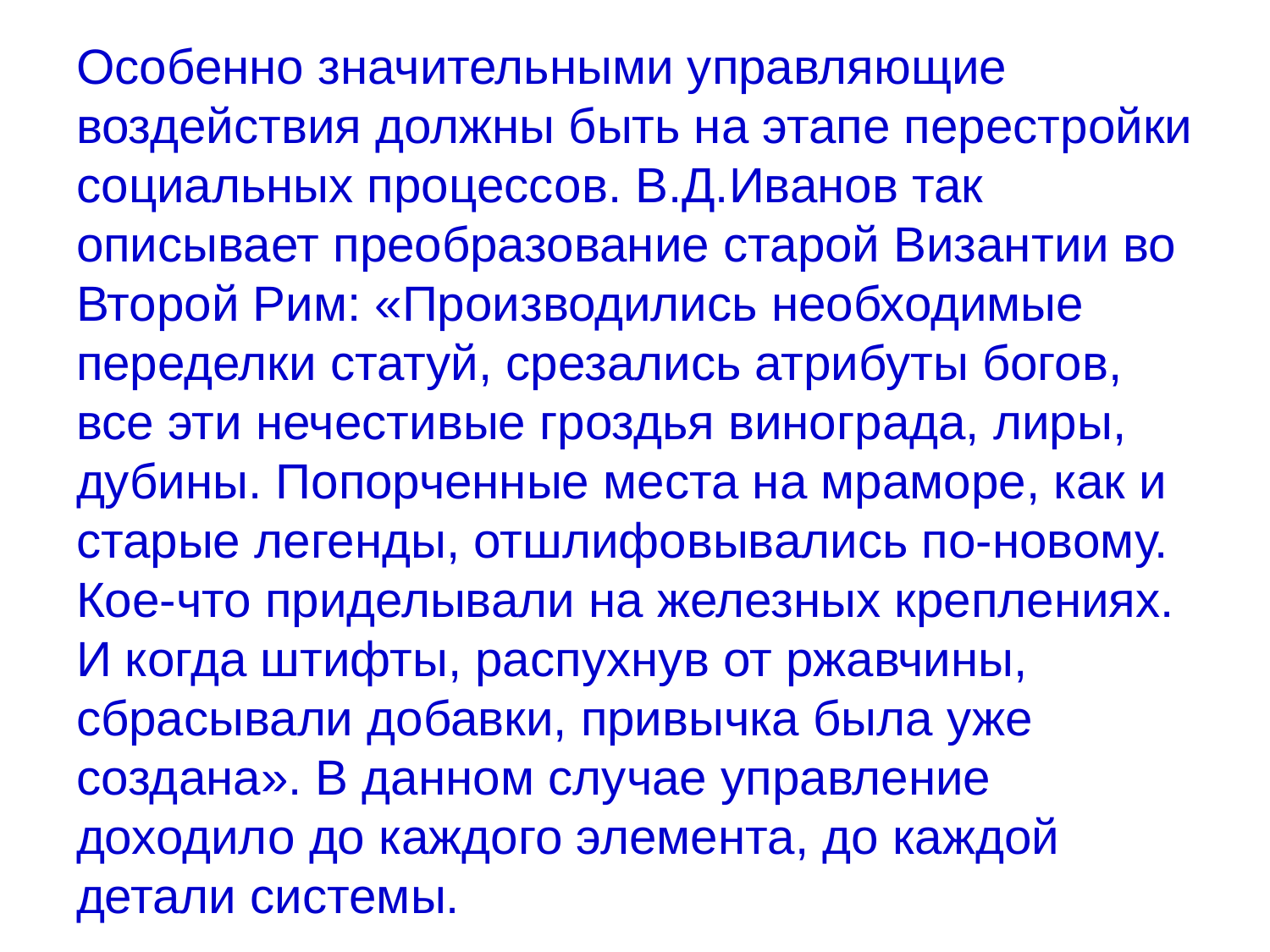

# Особенно значительными управляющие воздействия должны быть на этапе перестройки социальных процессов. В.Д.Иванов так описывает преобразование старой Византии во Второй Рим: «Производились необходимые переделки статуй, срезались атрибуты богов, все эти нечестивые гроздья винограда, лиры, дубины. Попорченные места на мраморе, как и старые легенды, отшлифовывались по-новому. Кое-что приделывали на железных креплениях. И когда штифты, распухнув от ржавчины, сбрасывали добавки, привычка была уже создана». В данном случае управление доходило до каждого элемента, до каждой детали системы.